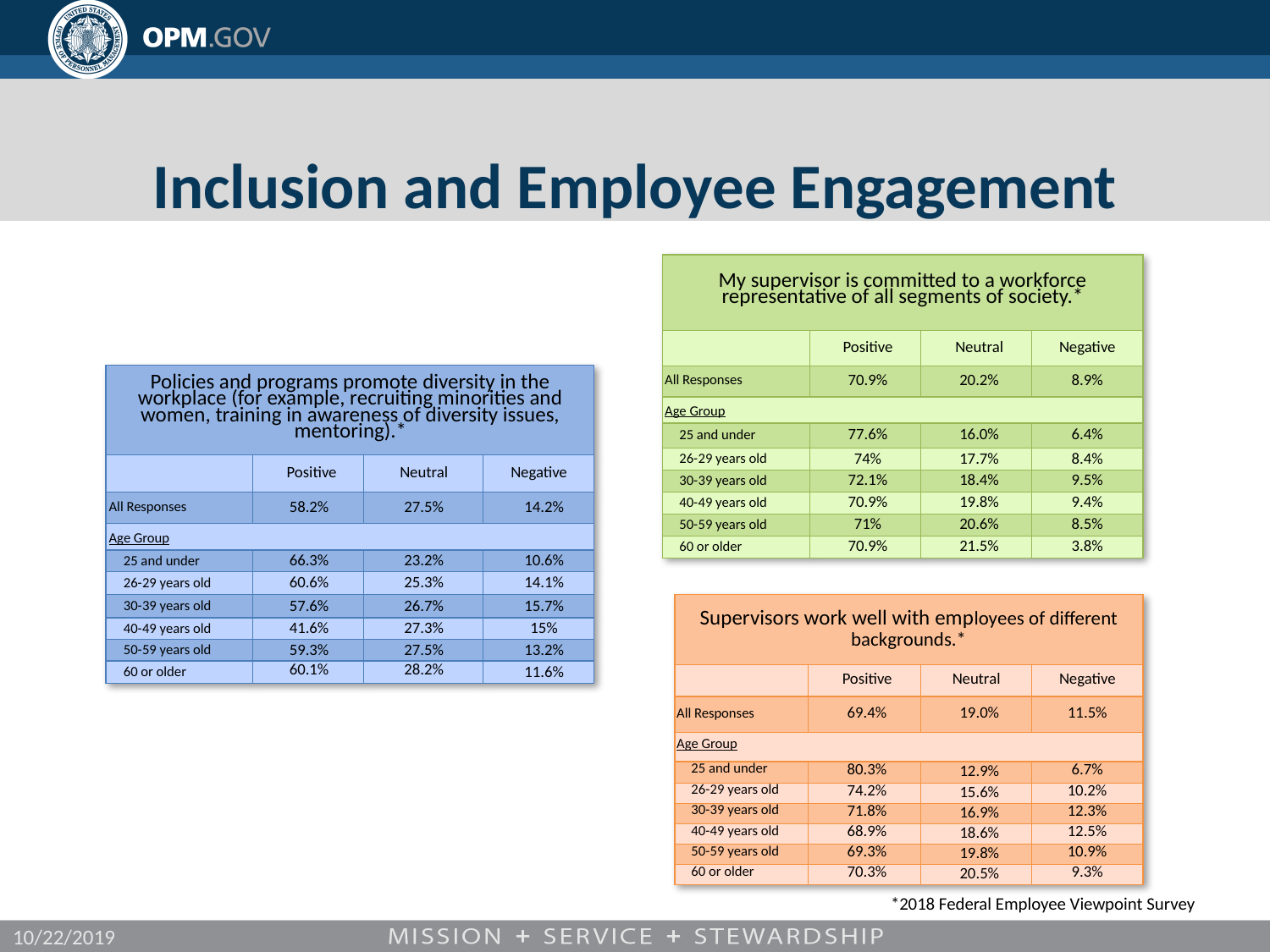

# Inclusion and Employee Engagement
| My supervisor is committed to a workforce representative of all segments of society.\* |  |  |  |
| --- | --- | --- | --- |
|  | Positive | Neutral | Negative |
| All Responses | 70.9% | 20.2% | 8.9% |
| Age Group |  |  |  |
| 25 and under | 77.6% | 16.0% | 6.4% |
| 26-29 years old | 74% | 17.7% | 8.4% |
| 30-39 years old | 72.1% | 18.4% | 9.5% |
| 40-49 years old | 70.9% | 19.8% | 9.4% |
| 50-59 years old | 71% | 20.6% | 8.5% |
| 60 or older | 70.9% | 21.5% | 3.8% |
| Policies and programs promote diversity in the workplace (for example, recruiting minorities and women, training in awareness of diversity issues, mentoring).\* |  |  |  |
| --- | --- | --- | --- |
|  | Positive | Neutral | Negative |
| All Responses | 58.2% | 27.5% | 14.2% |
| Age Group |  |  |  |
| 25 and under | 66.3% | 23.2% | 10.6% |
| 26-29 years old | 60.6% | 25.3% | 14.1% |
| 30-39 years old | 57.6% | 26.7% | 15.7% |
| 40-49 years old | 41.6% | 27.3% | 15% |
| 50-59 years old | 59.3% | 27.5% | 13.2% |
| 60 or older | 60.1% | 28.2% | 11.6% |
| Supervisors work well with employees of different backgrounds.\* |  |  |  |
| --- | --- | --- | --- |
|  | Positive | Neutral | Negative |
| All Responses | 69.4% | 19.0% | 11.5% |
| Age Group |  |  |  |
| 25 and under | 80.3% | 12.9% | 6.7% |
| 26-29 years old | 74.2% | 15.6% | 10.2% |
| 30-39 years old | 71.8% | 16.9% | 12.3% |
| 40-49 years old | 68.9% | 18.6% | 12.5% |
| 50-59 years old | 69.3% | 19.8% | 10.9% |
| 60 or older | 70.3% | 20.5% | 9.3% |
*2018 Federal Employee Viewpoint Survey
10/22/2019
12